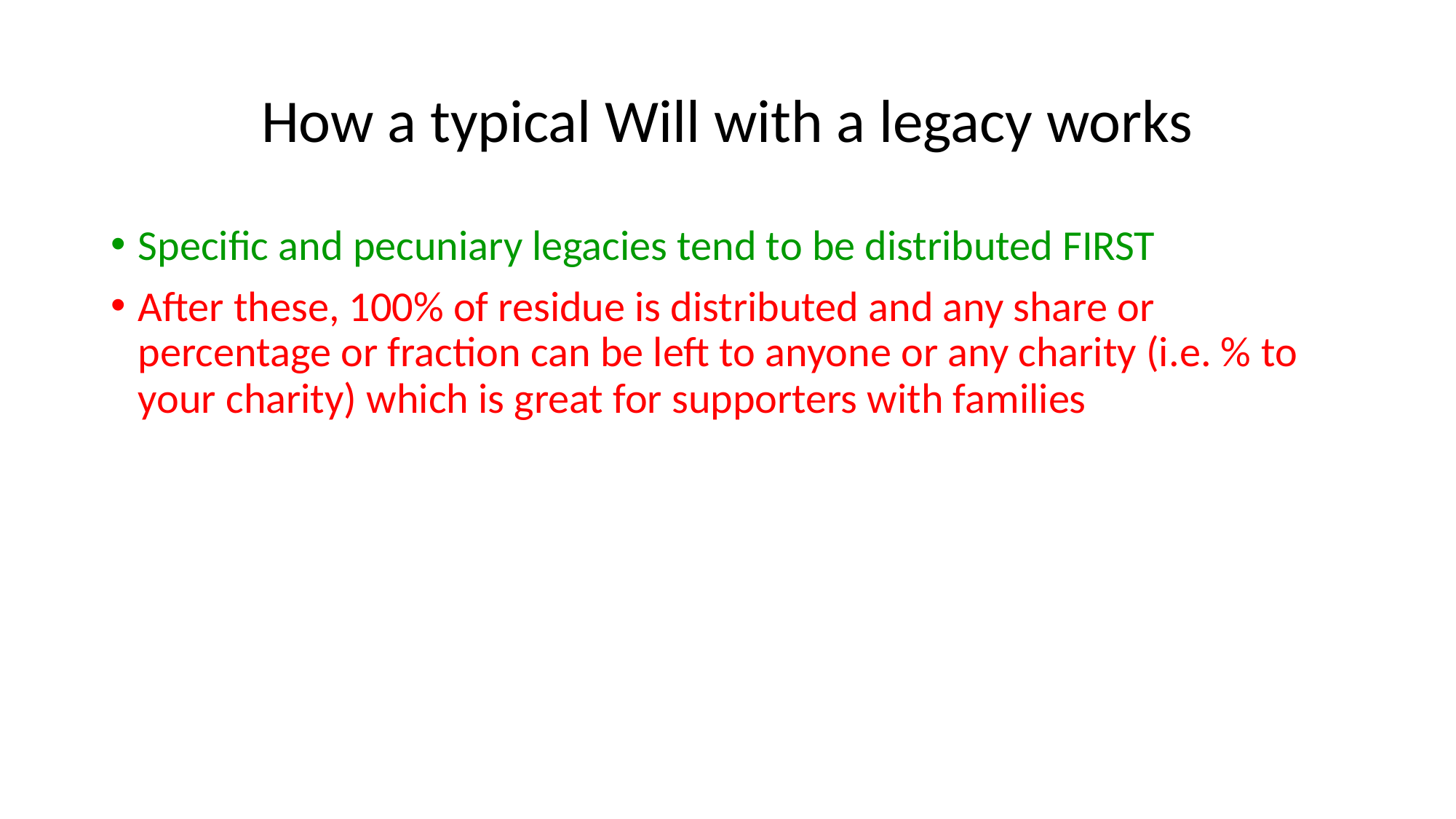

# How a typical Will with a legacy works
Specific and pecuniary legacies tend to be distributed FIRST
After these, 100% of residue is distributed and any share or percentage or fraction can be left to anyone or any charity (i.e. % to your charity) which is great for supporters with families